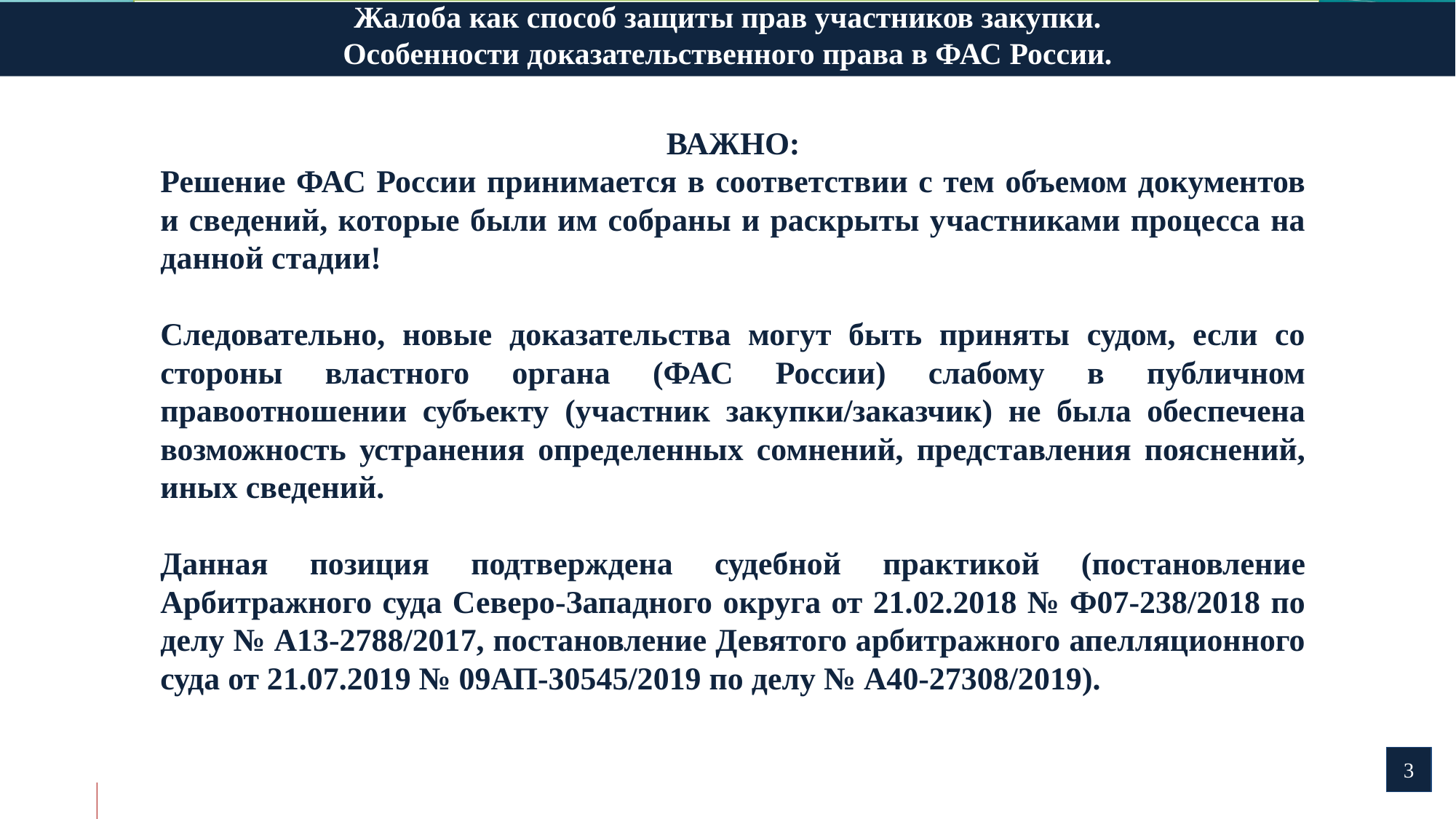

Жалоба как способ защиты прав участников закупки.
Особенности доказательственного права в ФАС России.
Жалоба как способ защиты прав участников закупки.
Особенности доказательственного права в ФАС России.
ВАЖНО:
Решение ФАС России принимается в соответствии с тем объемом документов и сведений, которые были им собраны и раскрыты участниками процесса на данной стадии!

Следовательно, новые доказательства могут быть приняты судом, если со стороны властного органа (ФАС России) слабому в публичном правоотношении субъекту (участник закупки/заказчик) не была обеспечена возможность устранения определенных сомнений, представления пояснений, иных сведений.

Данная позиция подтверждена судебной практикой (постановление Арбитражного суда Северо-Западного округа от 21.02.2018 № Ф07-238/2018 по делу № А13-2788/2017, постановление Девятого арбитражного апелляционного суда от 21.07.2019 № 09АП-30545/2019 по делу № А40-27308/2019).
3